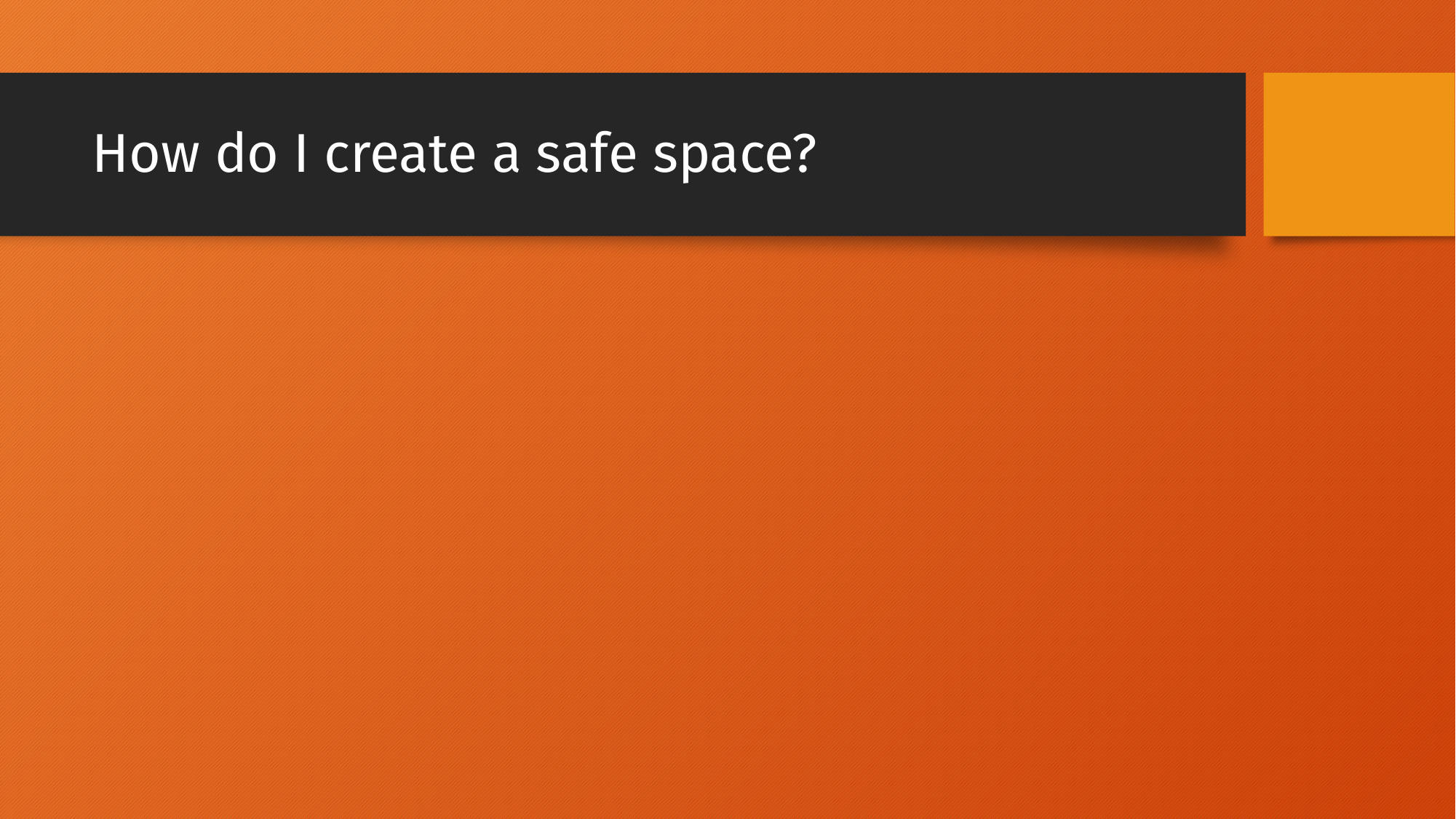

# How do I create a safe space?